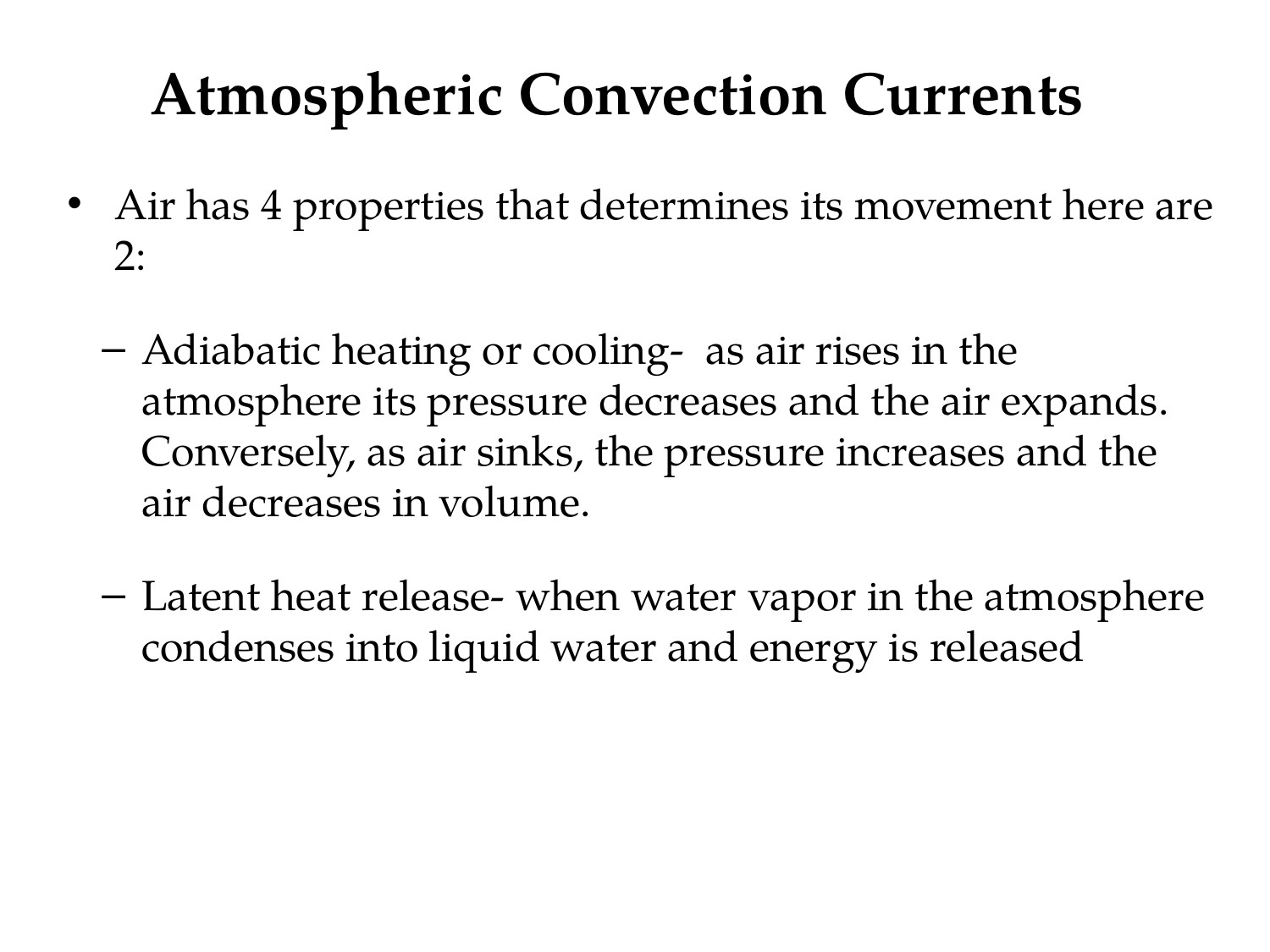

# Atmospheric Convection Currents
Air has 4 properties that determines its movement here are 2:
Adiabatic heating or cooling-  as air rises in the atmosphere its pressure decreases and the air expands.  Conversely, as air sinks, the pressure increases and the air decreases in volume.
Latent heat release- when water vapor in the atmosphere condenses into liquid water and energy is released.